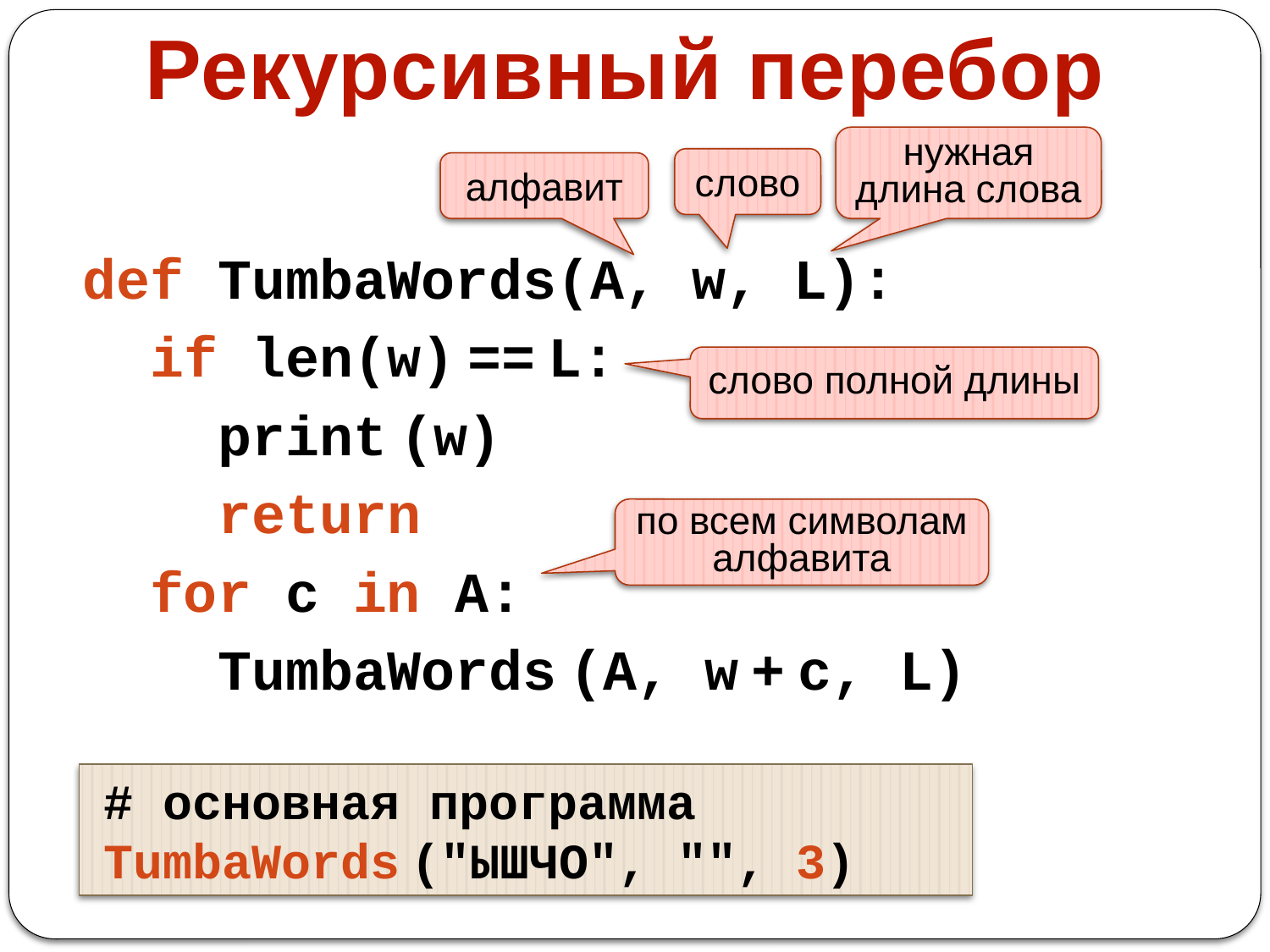

Рекурсивный перебор
нужная длина слова
слово
алфавит
def TumbaWords(A, w, L):
  if len(w) == L:
    print (w)
    return
  for c in A:
    TumbaWords (A, w + c, L)
слово полной длины
по всем символам алфавита
# основная программа
TumbaWords ("ЫШЧО", "", 3)